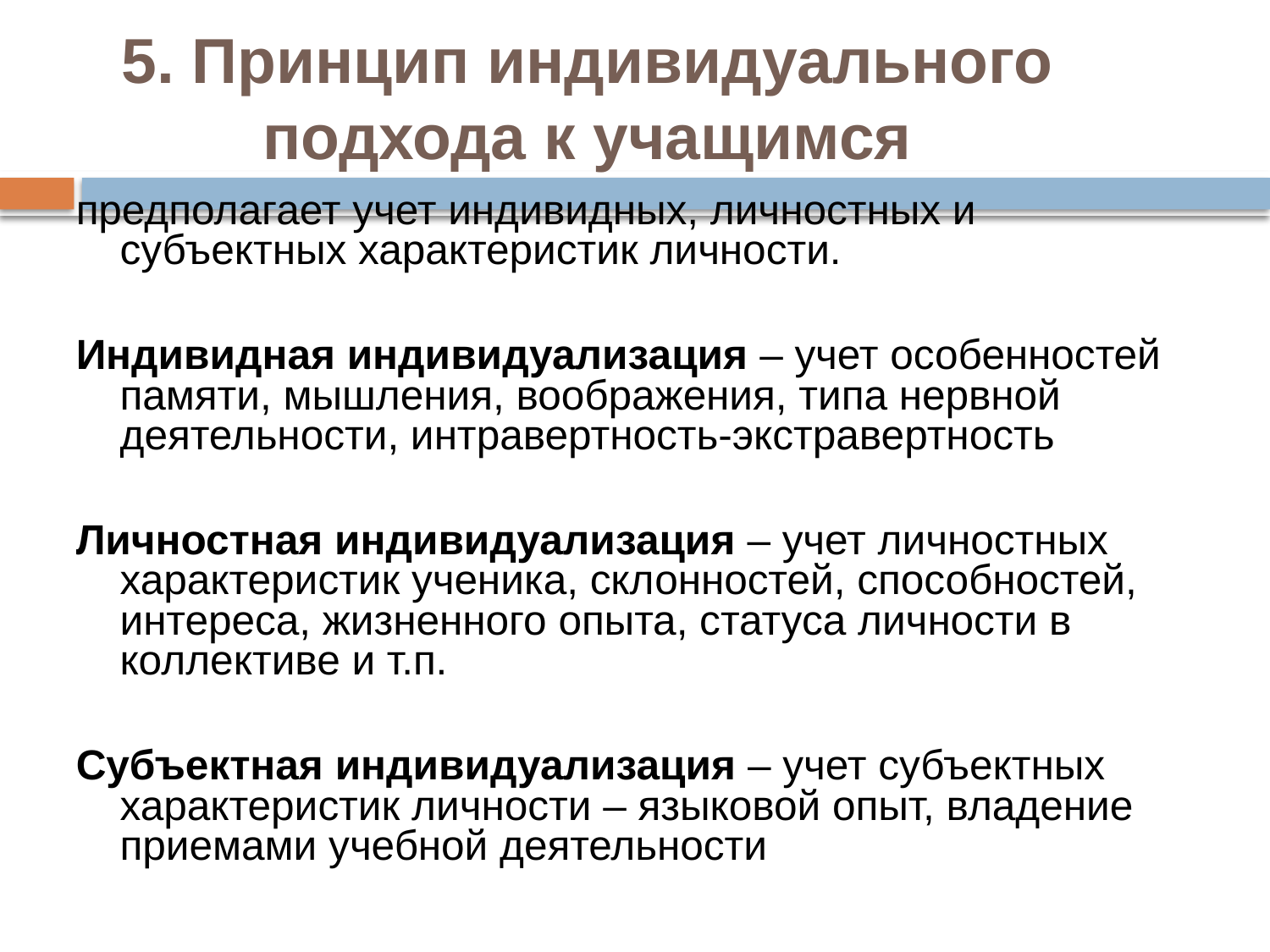

# 5. Принцип индивидуального подхода к учащимся
предполагает учет индивидных, личностных и субъектных характеристик личности.

Индивидная индивидуализация – учет особенностей памяти, мышления, воображения, типа нервной деятельности, интравертность-экстравертность

Личностная индивидуализация – учет личностных характеристик ученика, склонностей, способностей, интереса, жизненного опыта, статуса личности в коллективе и т.п.

Субъектная индивидуализация – учет субъектных характеристик личности – языковой опыт, владение приемами учебной деятельности